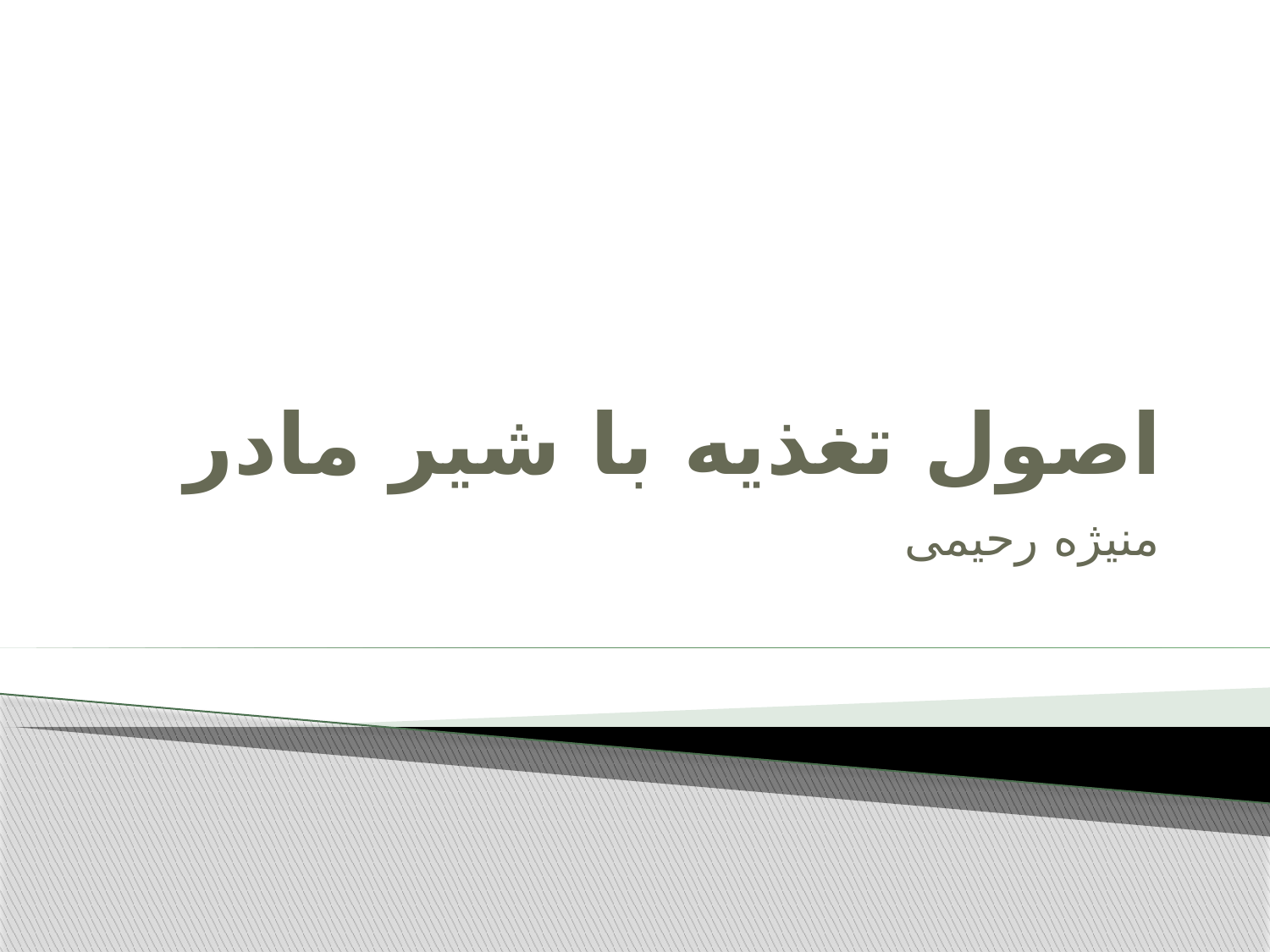

# اصول تغذیه با شیر مادر
منیژه رحیمی